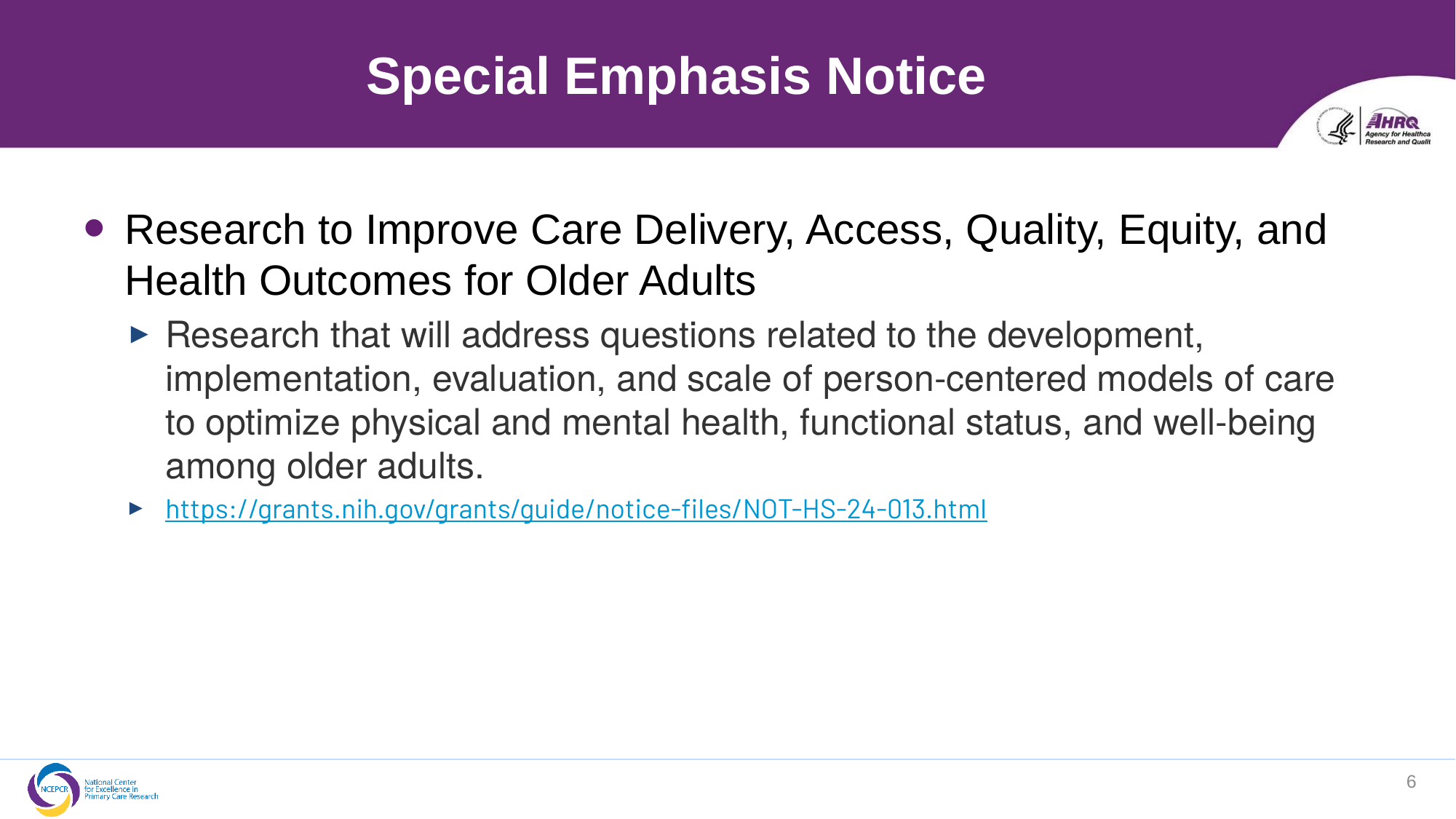

# Special Emphasis Notice
Research to Improve Care Delivery, Access, Quality, Equity, and Health Outcomes for Older Adults
Research that will address questions related to the development, implementation, evaluation, and scale of person-centered models of care to optimize physical and mental health, functional status, and well-being among older adults.
https://grants.nih.gov/grants/guide/notice-files/NOT-HS-24-013.html

6